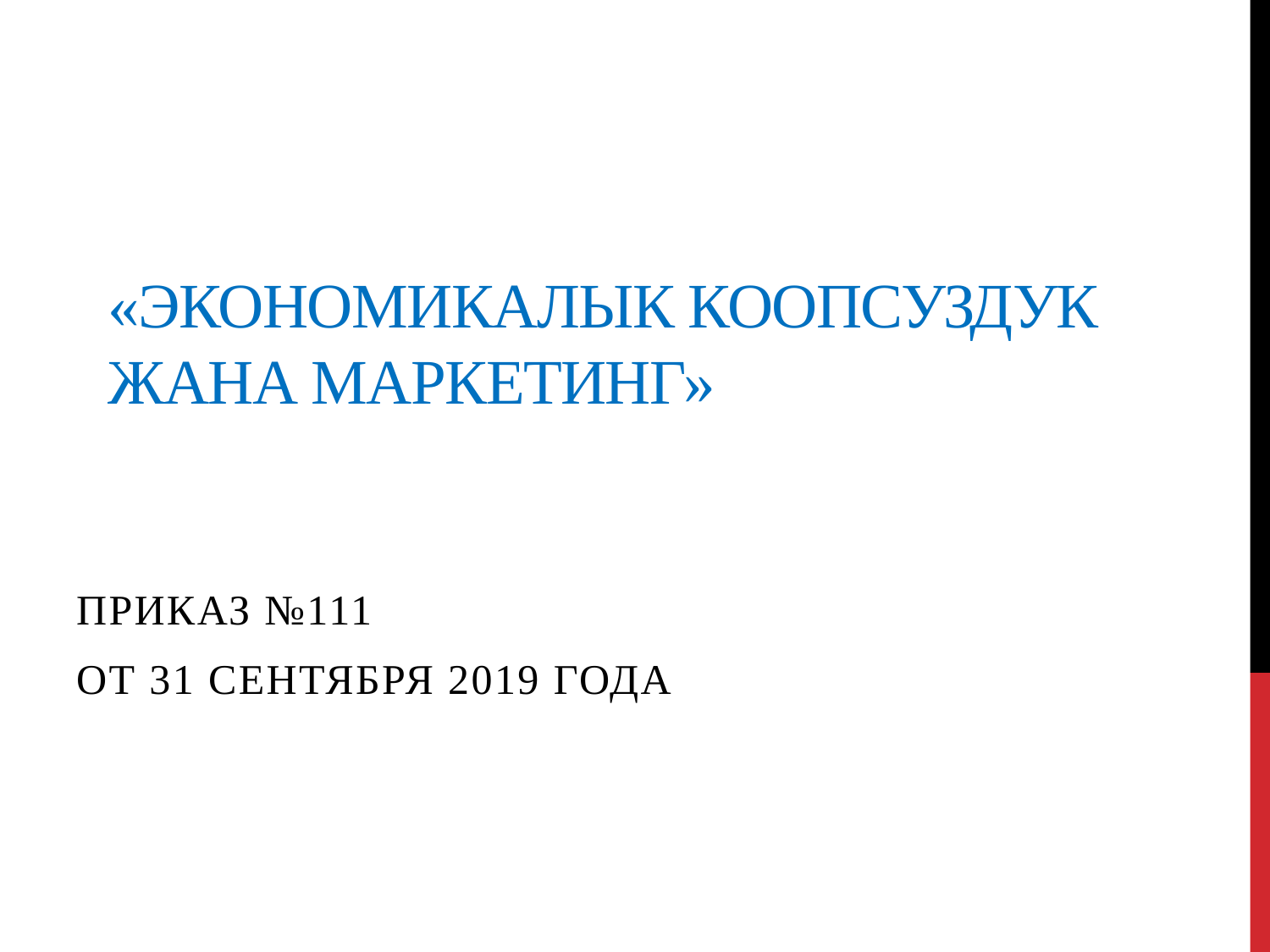

# «Экономикалык коопсуздук жана маркетинг»
Приказ №111
от 31 сентября 2019 года